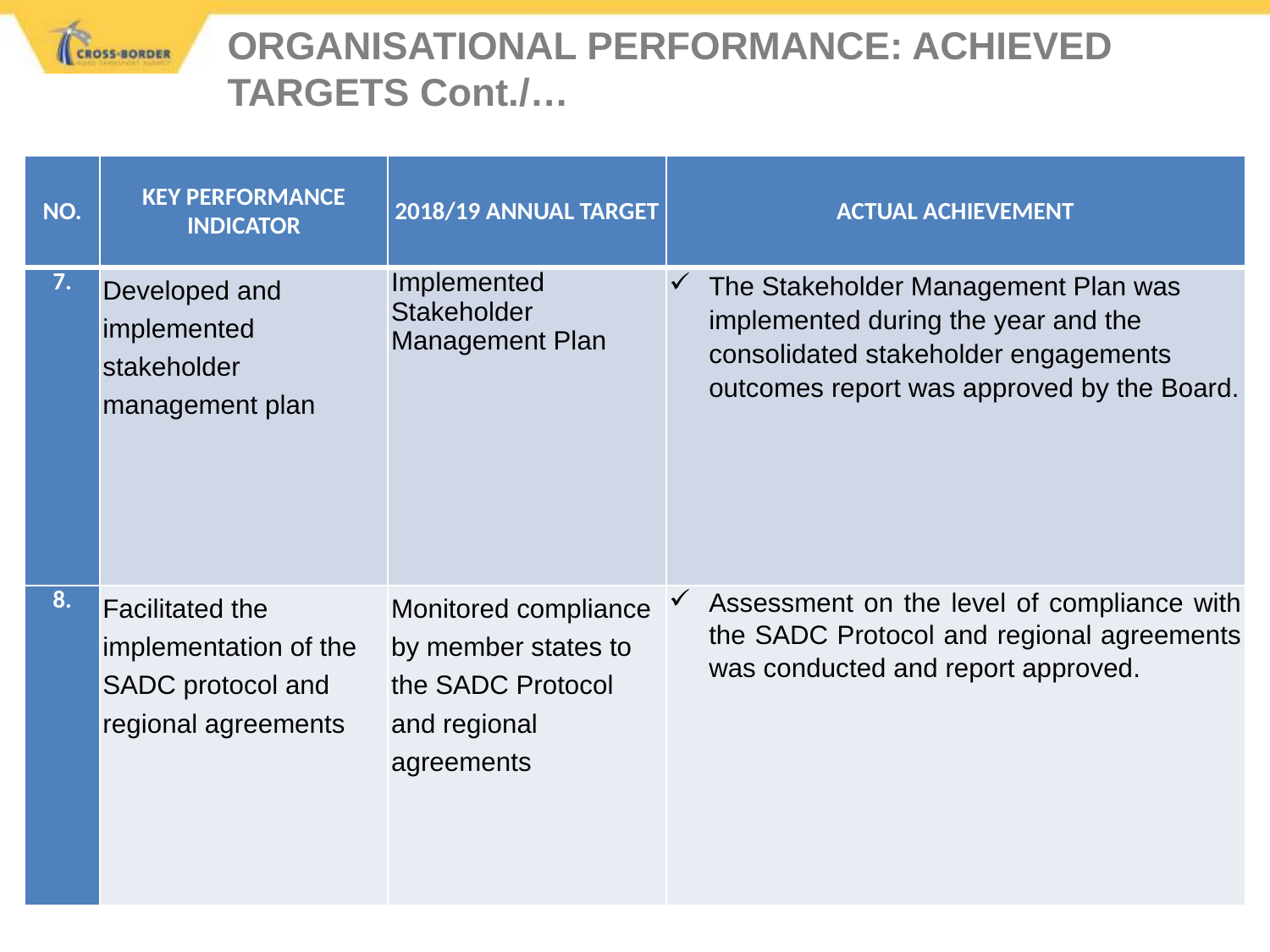

ORGANISATIONAL PERFORMANCE: ACHIEVED TARGETS Cont./…
| NO. | KEY PERFORMANCE INDICATOR | 2018/19 ANNUAL TARGET | ACTUAL ACHIEVEMENT |
| --- | --- | --- | --- |
| 7. | Developed and implemented stakeholder management plan | Implemented Stakeholder Management Plan | The Stakeholder Management Plan was implemented during the year and the consolidated stakeholder engagements outcomes report was approved by the Board. |
| 8. | Facilitated the implementation of the SADC protocol and regional agreements | Monitored compliance by member states to the SADC Protocol and regional agreements | Assessment on the level of compliance with the SADC Protocol and regional agreements was conducted and report approved. |